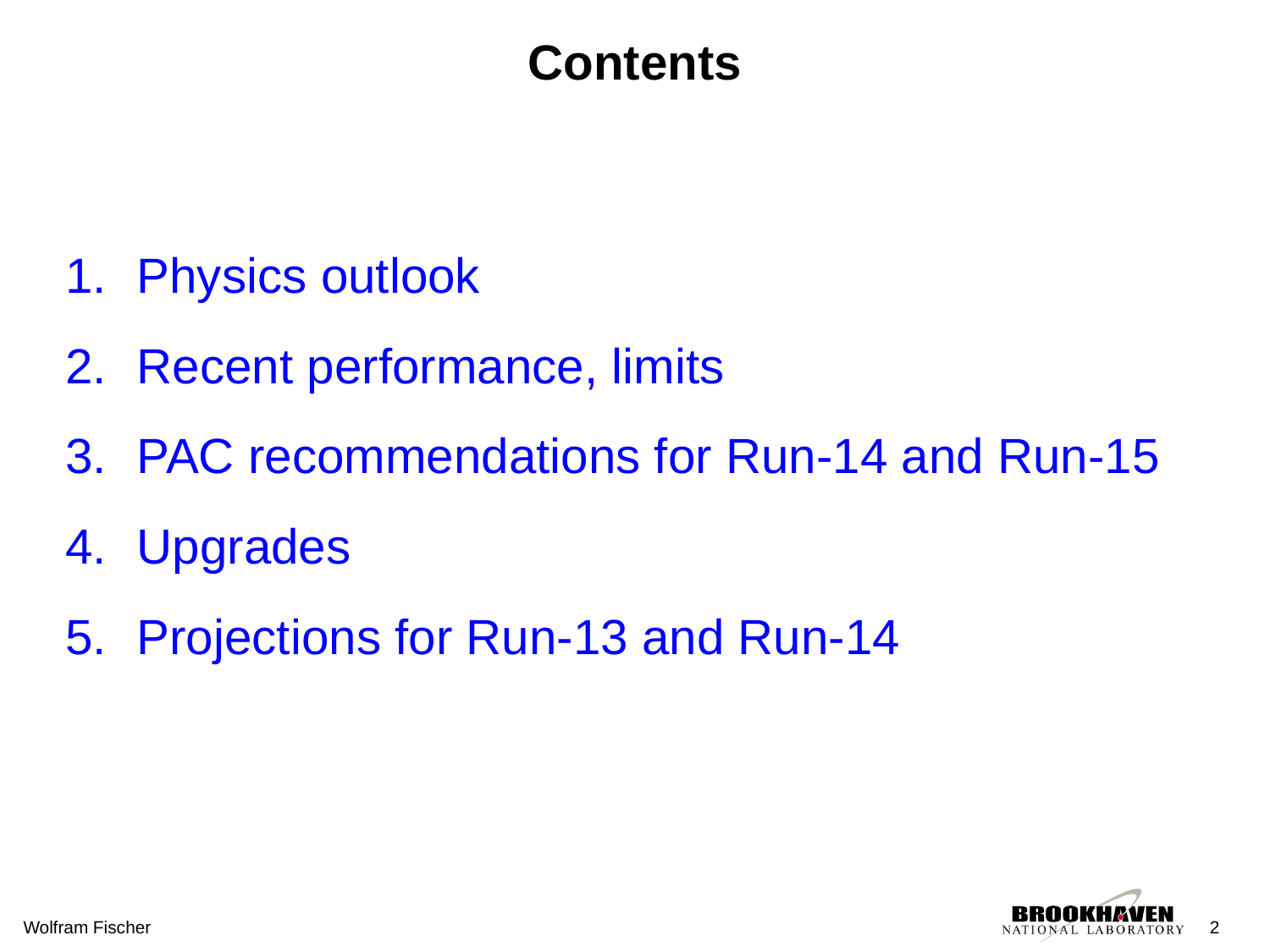

# Contents

Physics outlook
Recent performance, limits
PAC recommendations for Run-14 and Run-15
Upgrades
Projections for Run-13 and Run-14
Wolfram Fischer
2